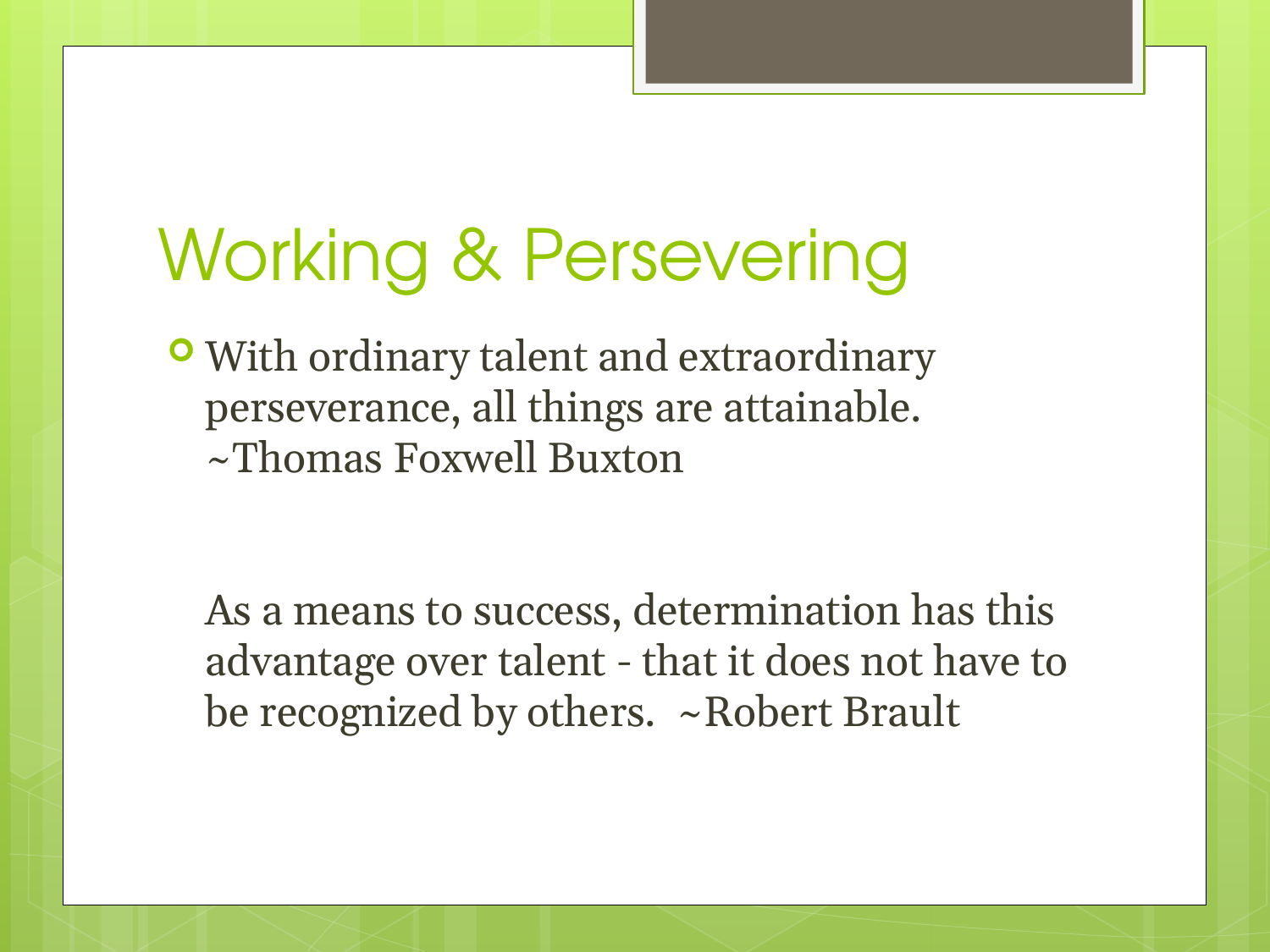

# Working & Persevering
With ordinary talent and extraordinary perseverance, all things are attainable.  ~Thomas Foxwell Buxton
As a means to success, determination has this advantage over talent - that it does not have to be recognized by others.  ~Robert Brault